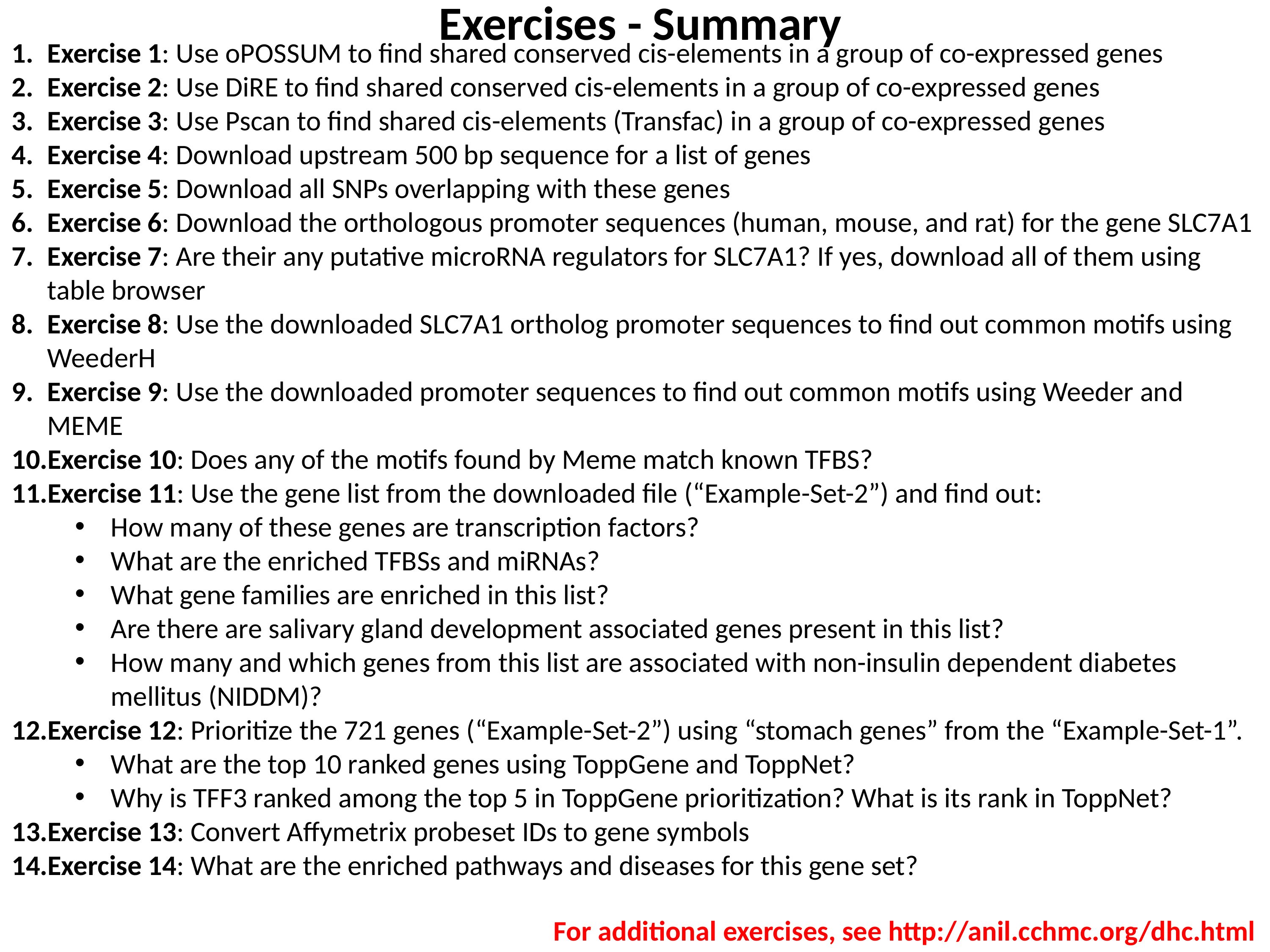

Exercises - Summary
Exercise 1: Use oPOSSUM to find shared conserved cis-elements in a group of co-expressed genes
Exercise 2: Use DiRE to find shared conserved cis-elements in a group of co-expressed genes
Exercise 3: Use Pscan to find shared cis-elements (Transfac) in a group of co-expressed genes
Exercise 4: Download upstream 500 bp sequence for a list of genes
Exercise 5: Download all SNPs overlapping with these genes
Exercise 6: Download the orthologous promoter sequences (human, mouse, and rat) for the gene SLC7A1
Exercise 7: Are their any putative microRNA regulators for SLC7A1? If yes, download all of them using table browser
Exercise 8: Use the downloaded SLC7A1 ortholog promoter sequences to find out common motifs using WeederH
Exercise 9: Use the downloaded promoter sequences to find out common motifs using Weeder and MEME
Exercise 10: Does any of the motifs found by Meme match known TFBS?
Exercise 11: Use the gene list from the downloaded file (“Example-Set-2”) and find out:
How many of these genes are transcription factors?
What are the enriched TFBSs and miRNAs?
What gene families are enriched in this list?
Are there are salivary gland development associated genes present in this list?
How many and which genes from this list are associated with non-insulin dependent diabetes mellitus (NIDDM)?
Exercise 12: Prioritize the 721 genes (“Example-Set-2”) using “stomach genes” from the “Example-Set-1”.
What are the top 10 ranked genes using ToppGene and ToppNet?
Why is TFF3 ranked among the top 5 in ToppGene prioritization? What is its rank in ToppNet?
Exercise 13: Convert Affymetrix probeset IDs to gene symbols
Exercise 14: What are the enriched pathways and diseases for this gene set?
For additional exercises, see http://anil.cchmc.org/dhc.html